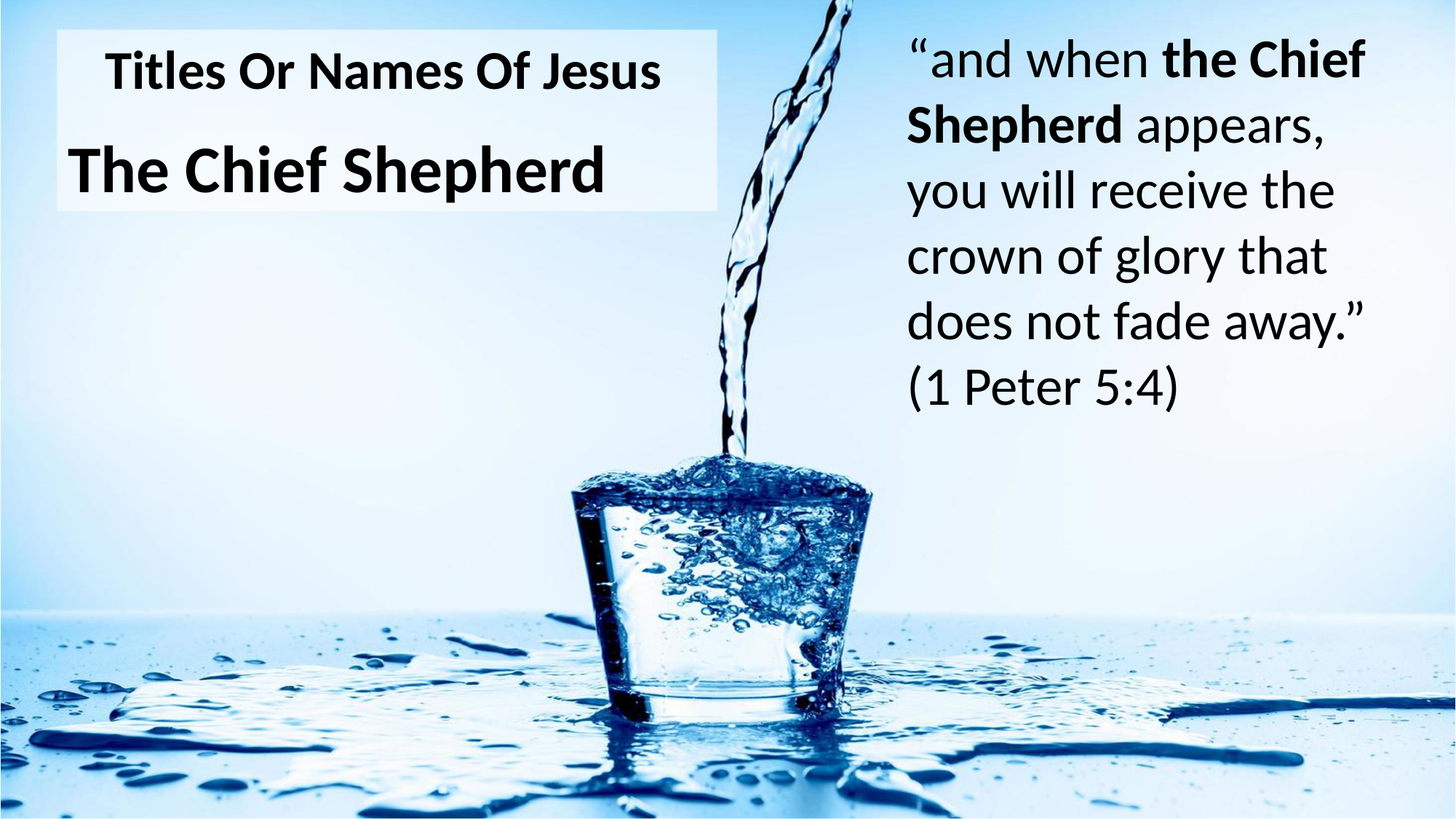

“and when the Chief Shepherd appears, you will receive the crown of glory that does not fade away.” (1 Peter 5:4)

   Titles Or Names Of Jesus

The Chief Shepherd